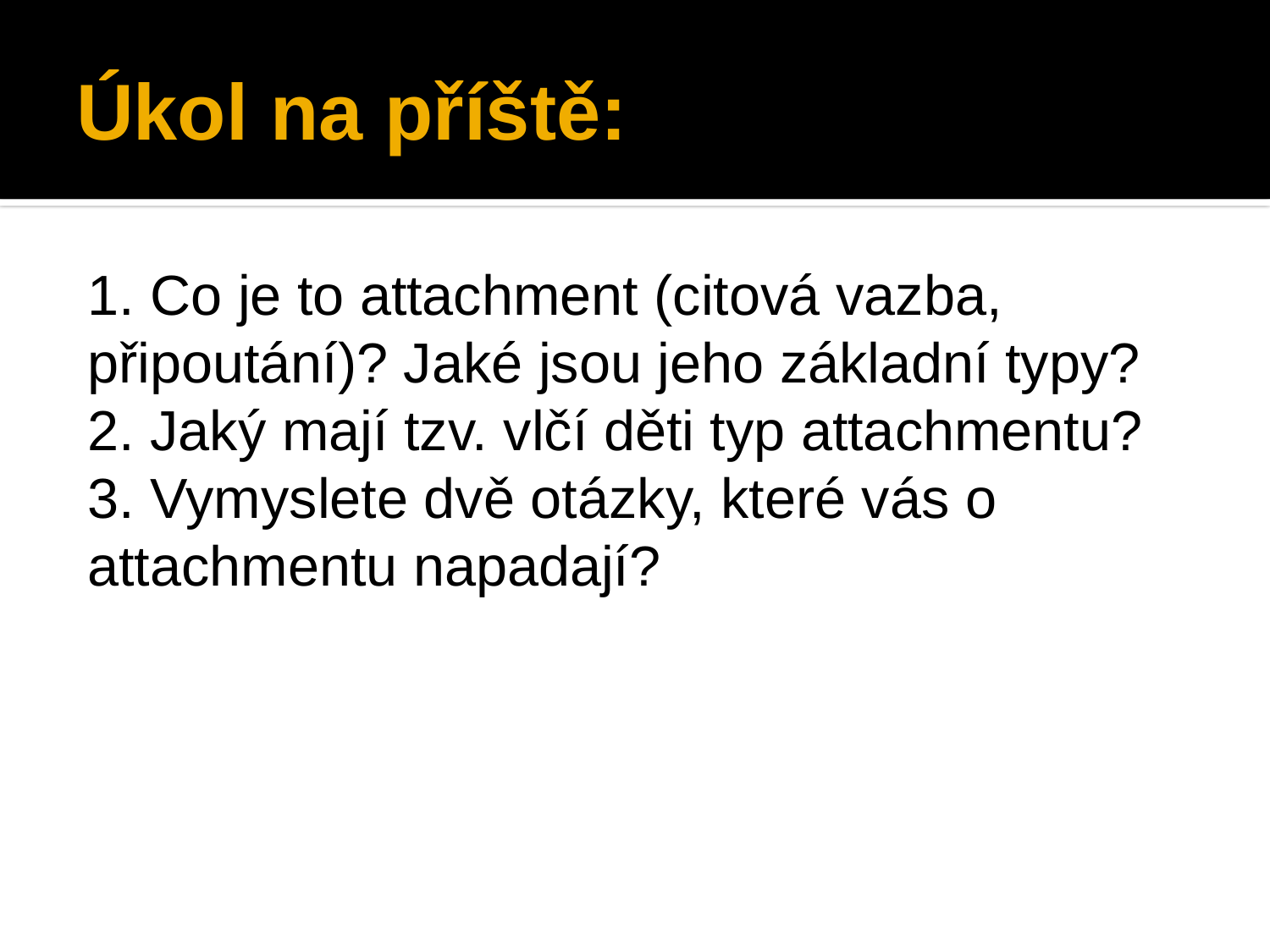

# Úkol na příště:
1. Co je to attachment (citová vazba, připoutání)? Jaké jsou jeho základní typy?
2. Jaký mají tzv. vlčí děti typ attachmentu?
3. Vymyslete dvě otázky, které vás o attachmentu napadají?